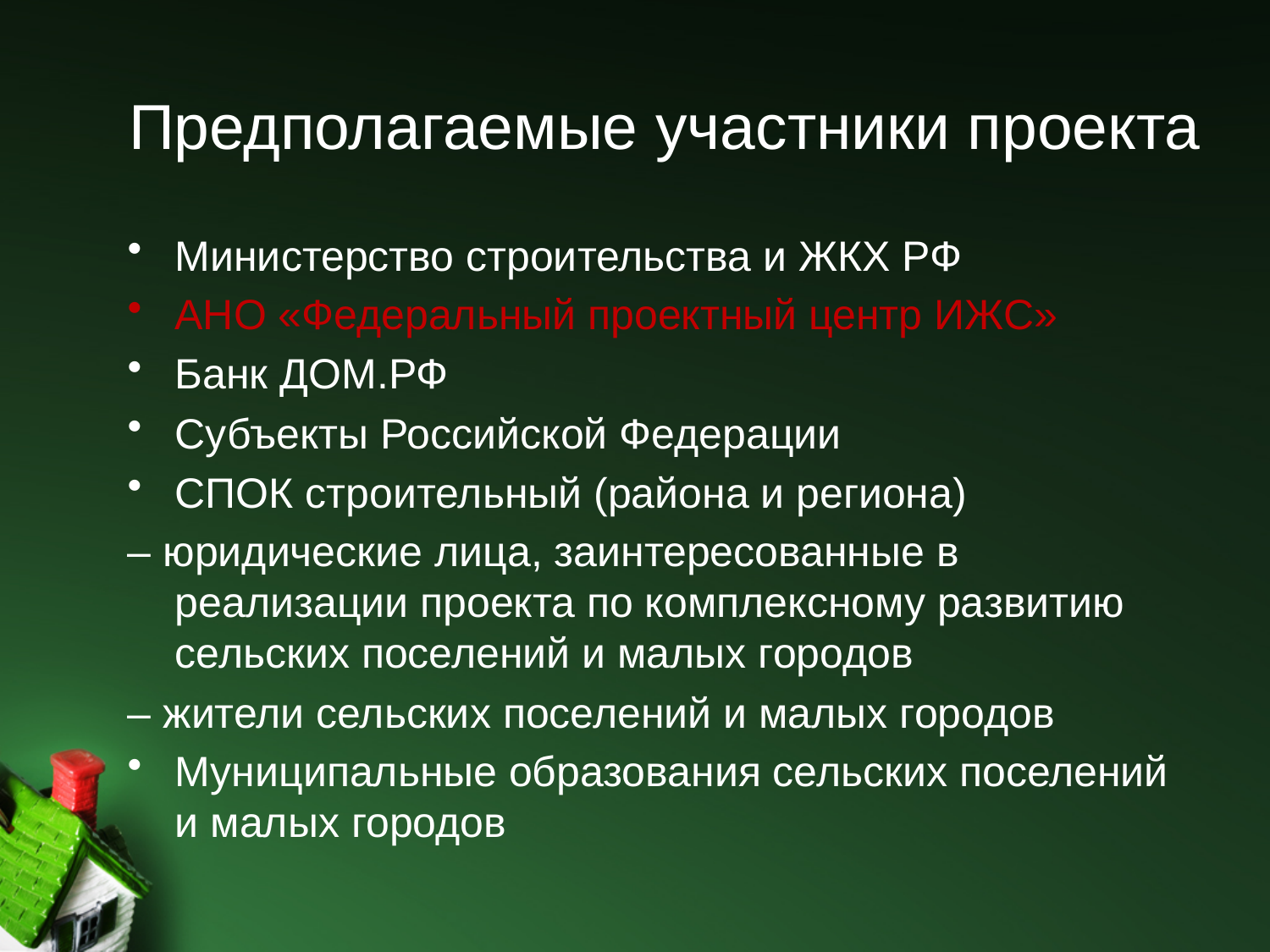

# Предполагаемые участники проекта
Министерство строительства и ЖКХ РФ
АНО «Федеральный проектный центр ИЖС»
Банк ДОМ.РФ
Субъекты Российской Федерации
СПОК строительный (района и региона)
– юридические лица, заинтересованные в реализации проекта по комплексному развитию сельских поселений и малых городов
– жители сельских поселений и малых городов
Муниципальные образования сельских поселений и малых городов